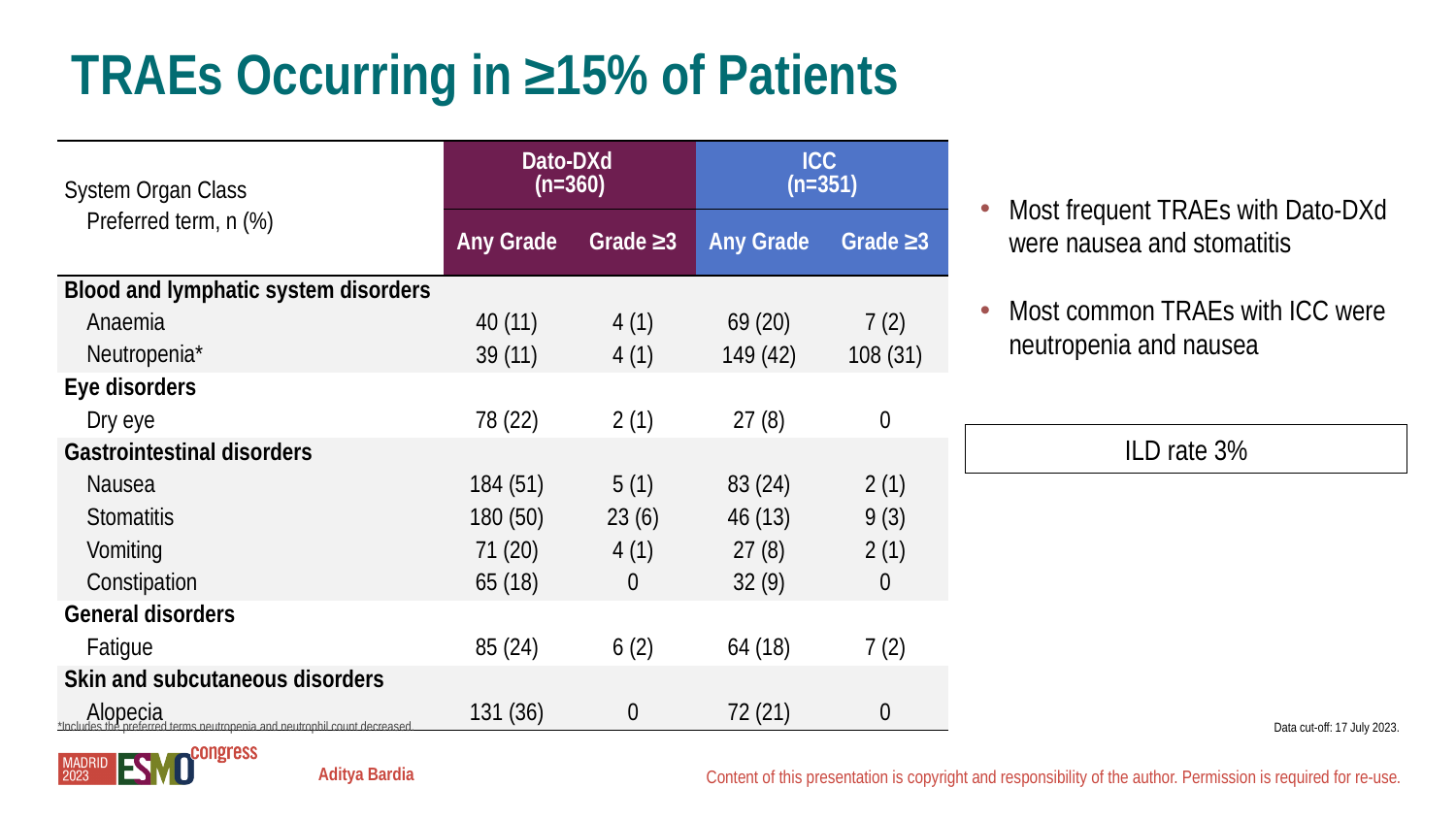

# TRAEs Occurring in ≥15% of Patients
| System Organ Class Preferred term, n (%) | Dato-DXd (n=360) |  | ICC (n=351) |  |
| --- | --- | --- | --- | --- |
|  | Any Grade | Grade ≥3 | Any Grade | Grade ≥3 |
| Blood and lymphatic system disorders |  |  |  |  |
| Anaemia | 40 (11) | 4 (1) | 69 (20) | 7 (2) |
| Neutropenia\* | 39 (11) | 4 (1) | 149 (42) | 108 (31) |
| Eye disorders |  |  |  |  |
| Dry eye | 78 (22) | 2 (1) | 27 (8) | 0 |
| Gastrointestinal disorders |  |  |  |  |
| Nausea | 184 (51) | 5 (1) | 83 (24) | 2 (1) |
| Stomatitis | 180 (50) | 23 (6) | 46 (13) | 9 (3) |
| Vomiting | 71 (20) | 4 (1) | 27 (8) | 2 (1) |
| Constipation | 65 (18) | 0 | 32 (9) | 0 |
| General disorders |  |  |  |  |
| Fatigue | 85 (24) | 6 (2) | 64 (18) | 7 (2) |
| Skin and subcutaneous disorders |  |  |  |  |
| Alopecia | 131 (36) | 0 | 72 (21) | 0 |
Most frequent TRAEs with Dato-DXd were nausea and stomatitis

Most common TRAEs with ICC were neutropenia and nausea
ILD rate 3%
*Includes the preferred terms neutropenia and neutrophil count decreased.
Data cut-off: 17 July 2023.
Aditya Bardia